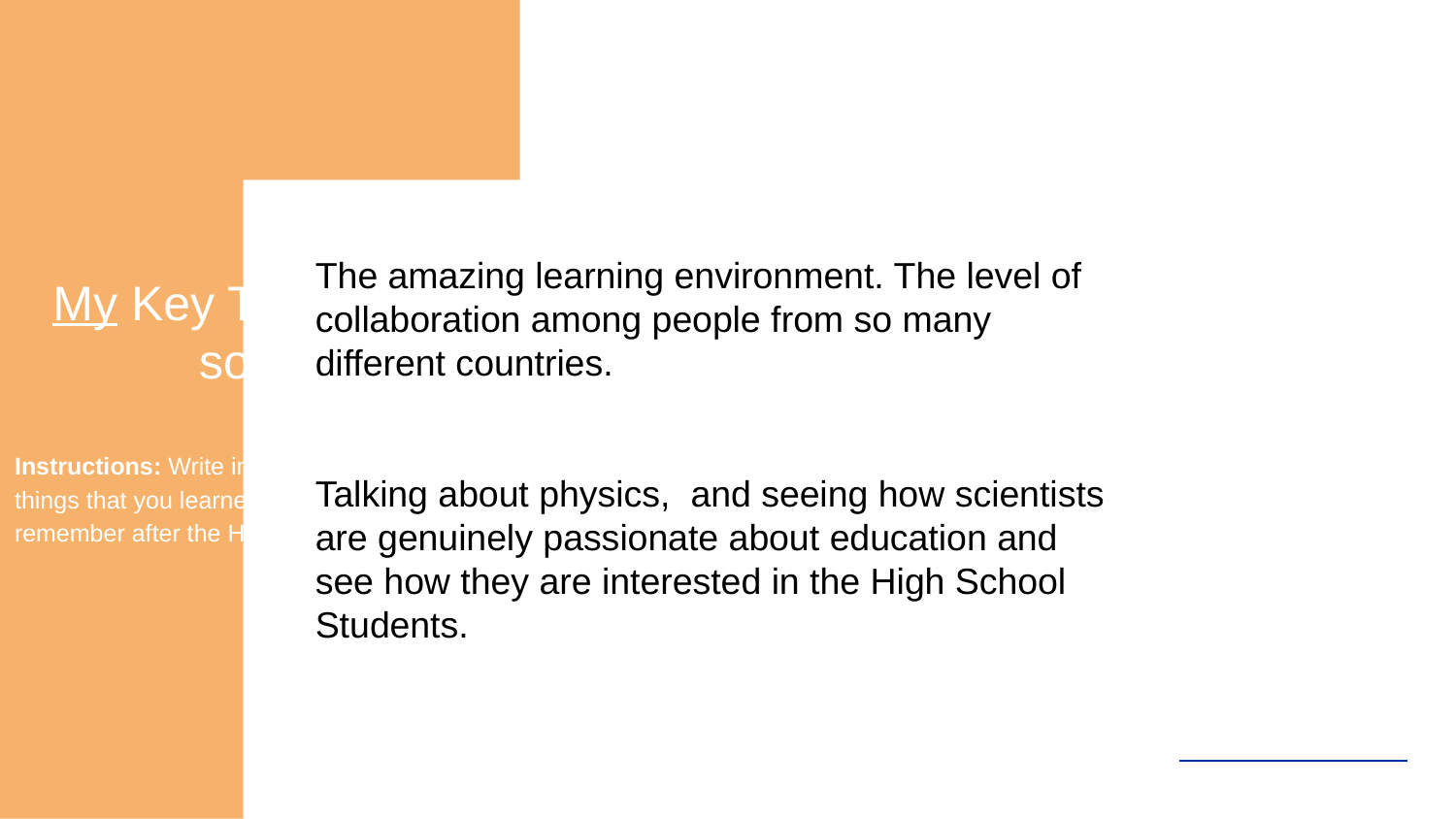

My Key Takeaways so far

Instructions: Write in the box any insights or things that you learned and that you want to remember after the HST2025 programme.

The amazing learning environment. The level of collaboration among people from so many different countries.

Talking about physics,  and seeing how scientists are genuinely passionate about education and see how they are interested in the High School Students.